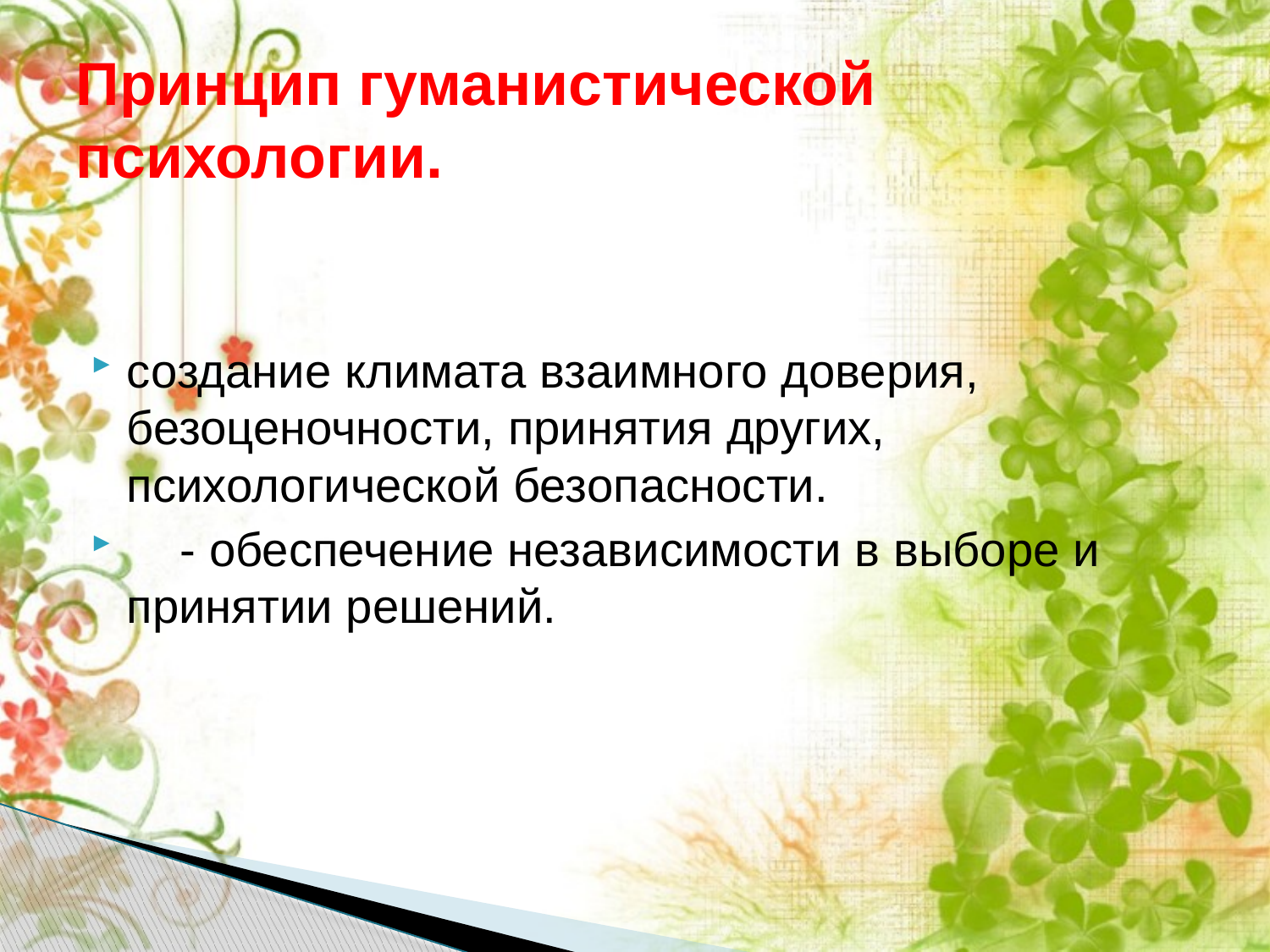

# Принцип гуманистической психологии.

создание климата взаимного доверия, безоценочности, принятия других, психологической безопасности.
    - обеспечение независимости в выборе и принятии решений.